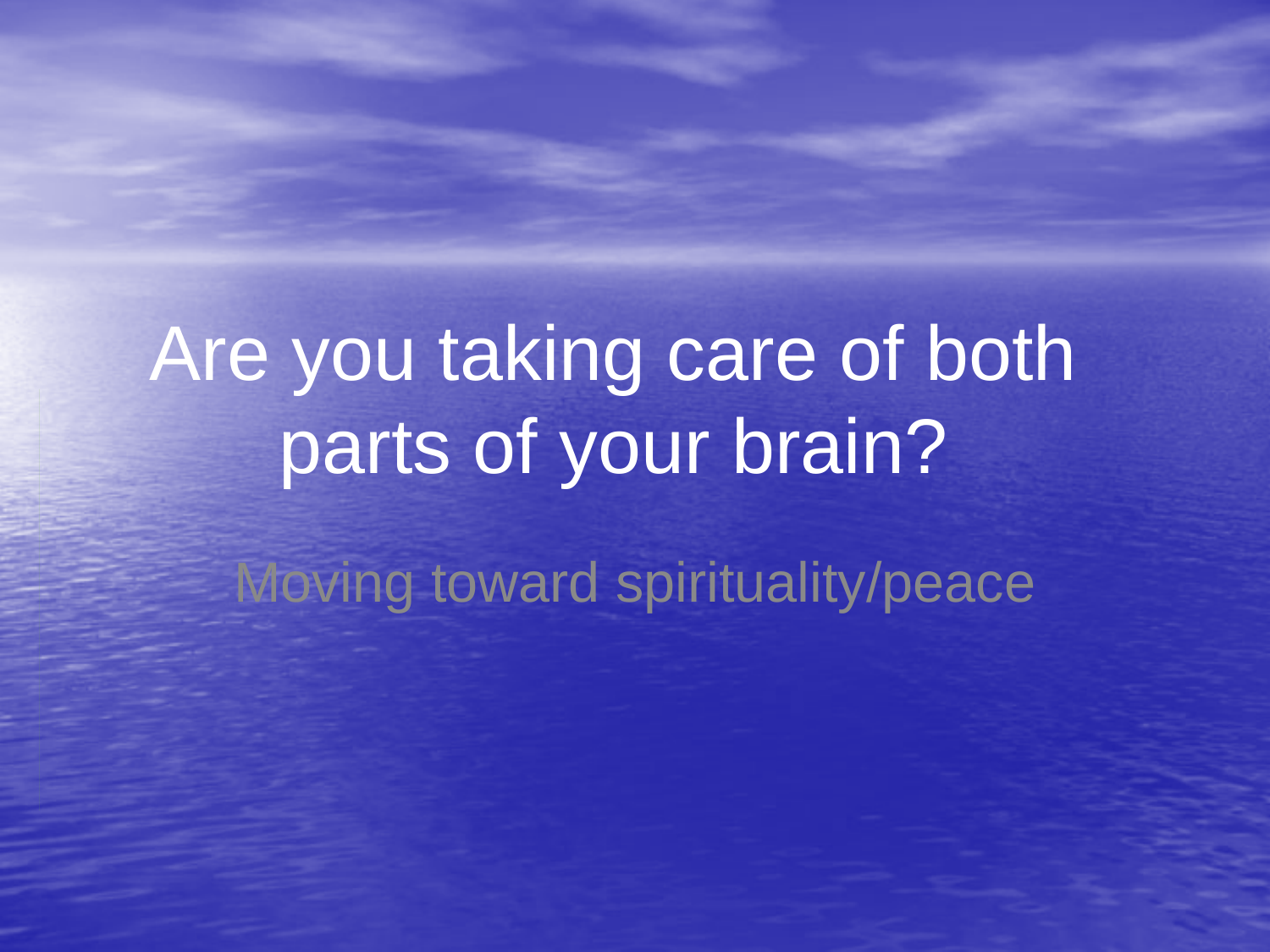

# Are you taking care of both parts of your brain?
Moving toward spirituality/peace